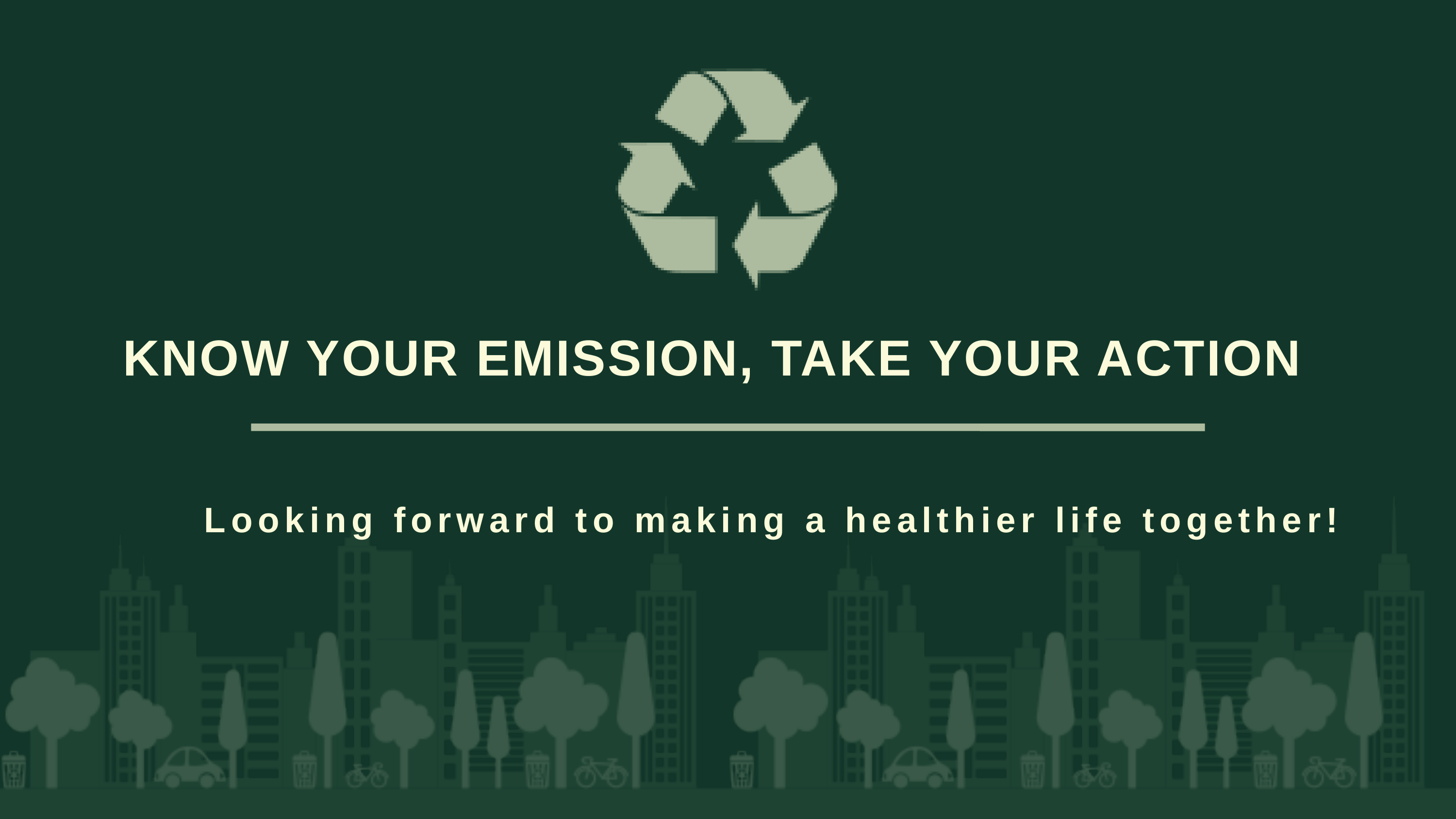

KNOW YOUR EMISSION, TAKE YOUR ACTION

Looking forward to making a healthier life together!